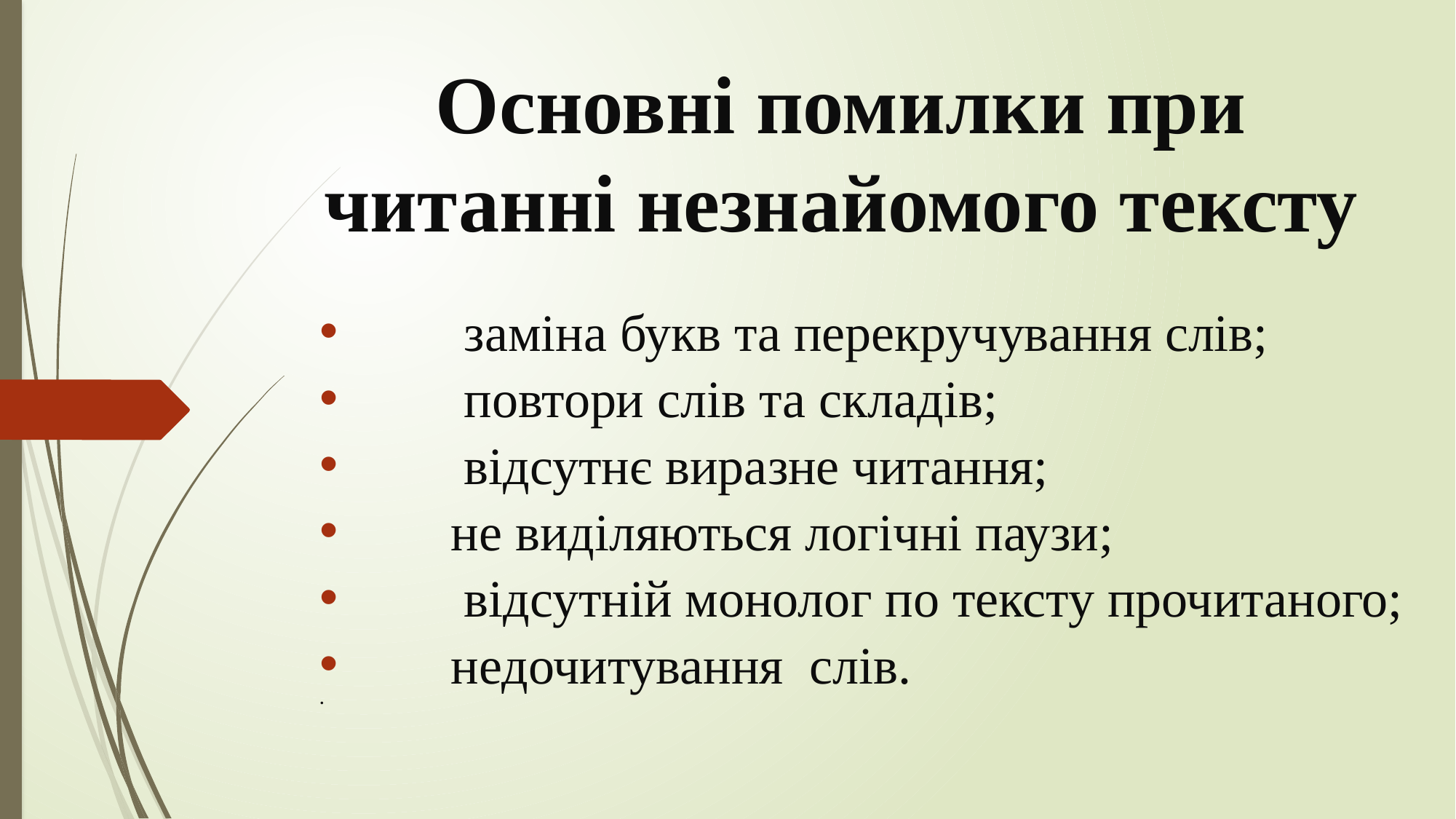

# Основні помилки при читанні незнайомого тексту
 заміна букв та перекручування слів;
 повтори слів та складів;
 відсутнє виразне читання;
не виділяються логічні паузи;
 відсутній монолог по тексту прочитаного;
недочитування  слів.
•